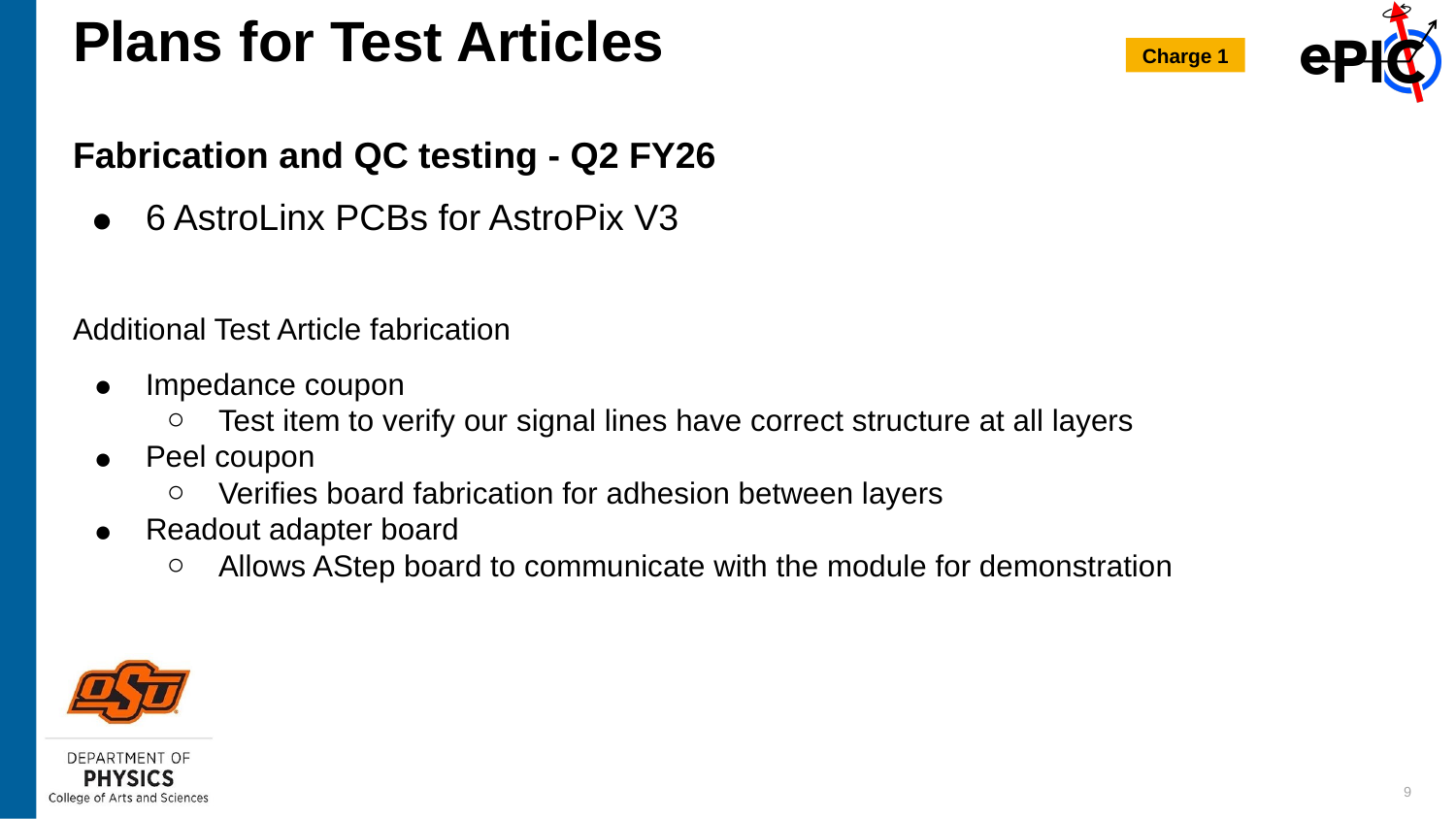

# Plans for Test Articles
Charge 1
Fabrication and QC testing - Q2 FY26
6 AstroLinx PCBs for AstroPix V3

Additional Test Article fabrication
Impedance coupon
Test item to verify our signal lines have correct structure at all layers
Peel coupon
Verifies board fabrication for adhesion between layers
Readout adapter board
Allows AStep board to communicate with the module for demonstration

9